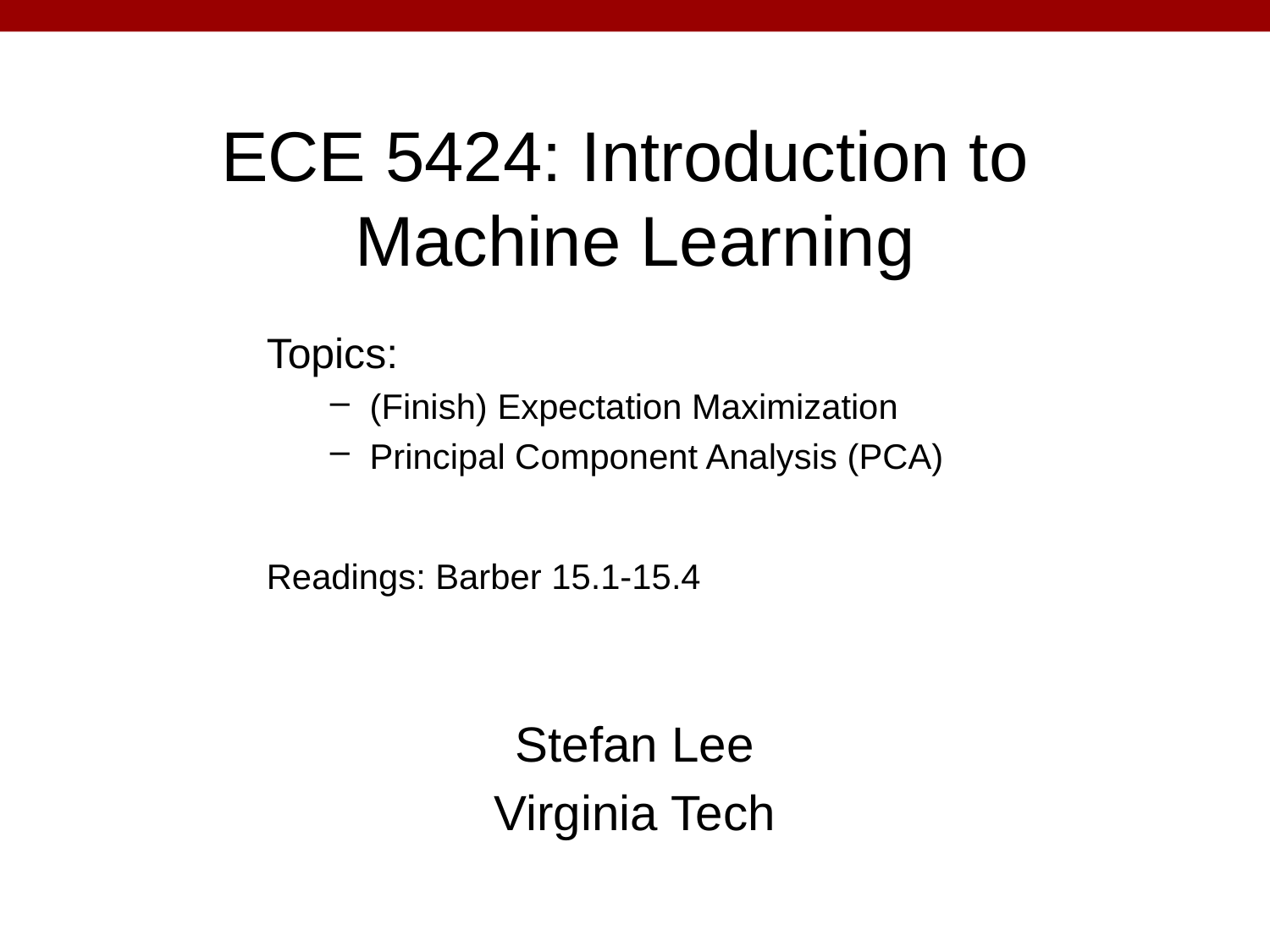

# ECE 5424: Introduction to Machine Learning
Topics:
(Finish) Expectation Maximization
Principal Component Analysis (PCA)

Readings: Barber 15.1-15.4

Stefan Lee
Virginia Tech